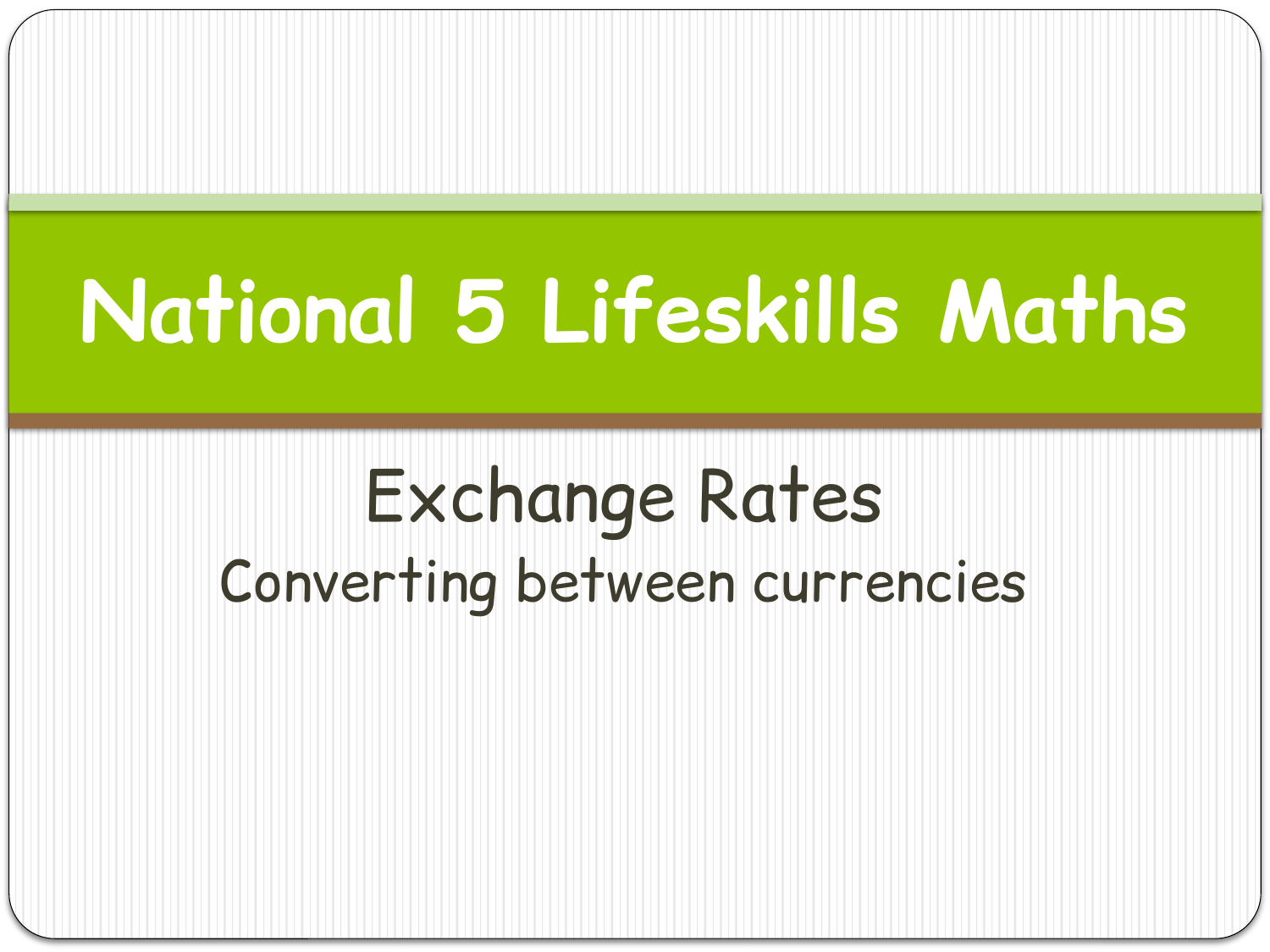

# National 5 Lifeskills Maths
Exchange Rates
Converting between currencies